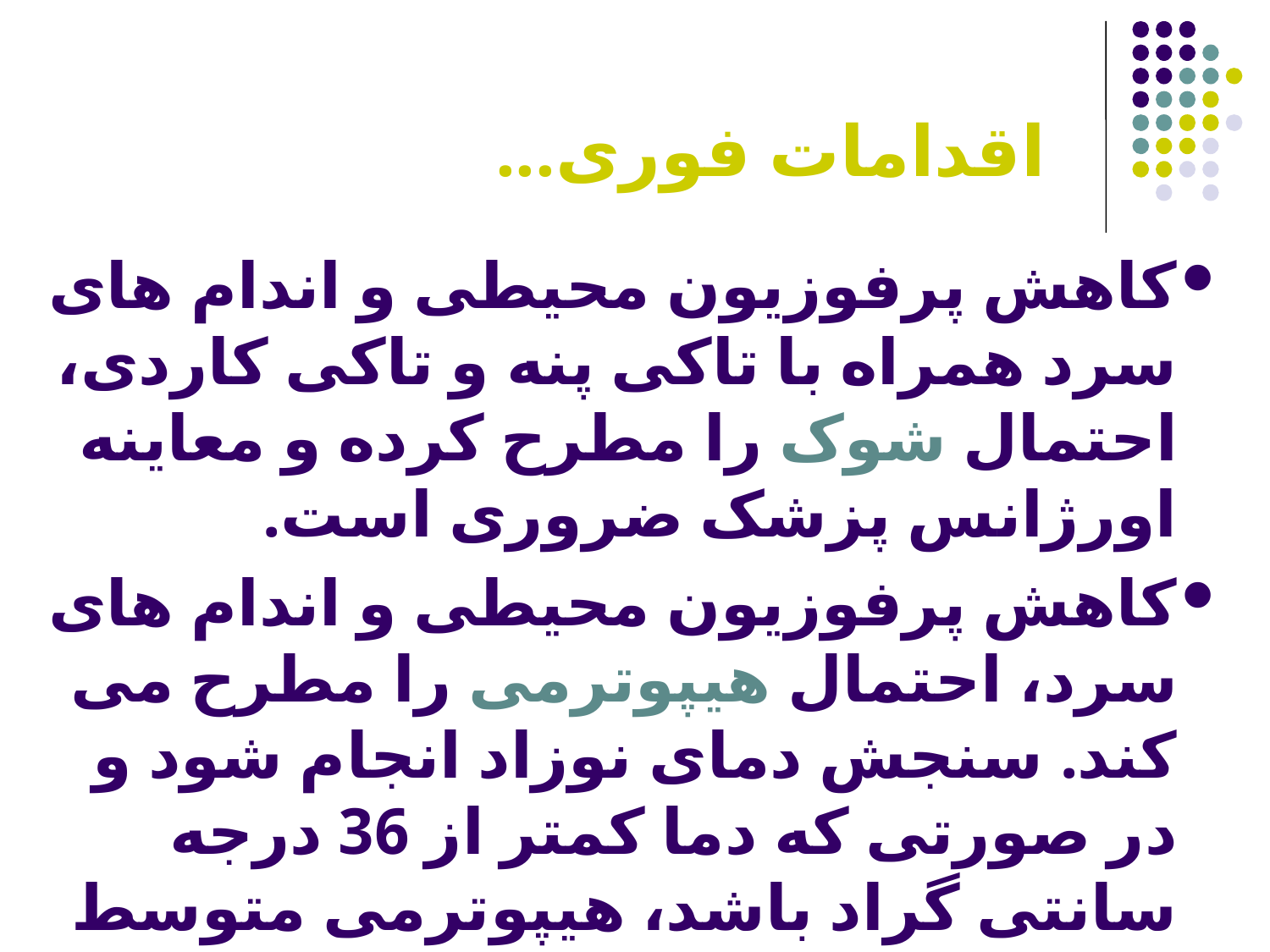

# اقدامات فوری...
کاهش پرفوزیون محیطی و اندام های سرد همراه با تاکی پنه و تاکی کاردی، احتمال شوک را مطرح کرده و معاینه اورژانس پزشک ضروری است.
کاهش پرفوزیون محیطی و اندام های سرد، احتمال هیپوترمی را مطرح می کند. سنجش دمای نوزاد انجام شود و در صورتی که دما کمتر از 36 درجه سانتی گراد باشد، هیپوترمی متوسط یا شدید مطرح است. ضمن شروع درمان هیپوترمی، درخواست معاینه اورژانس پزشک نمایید.